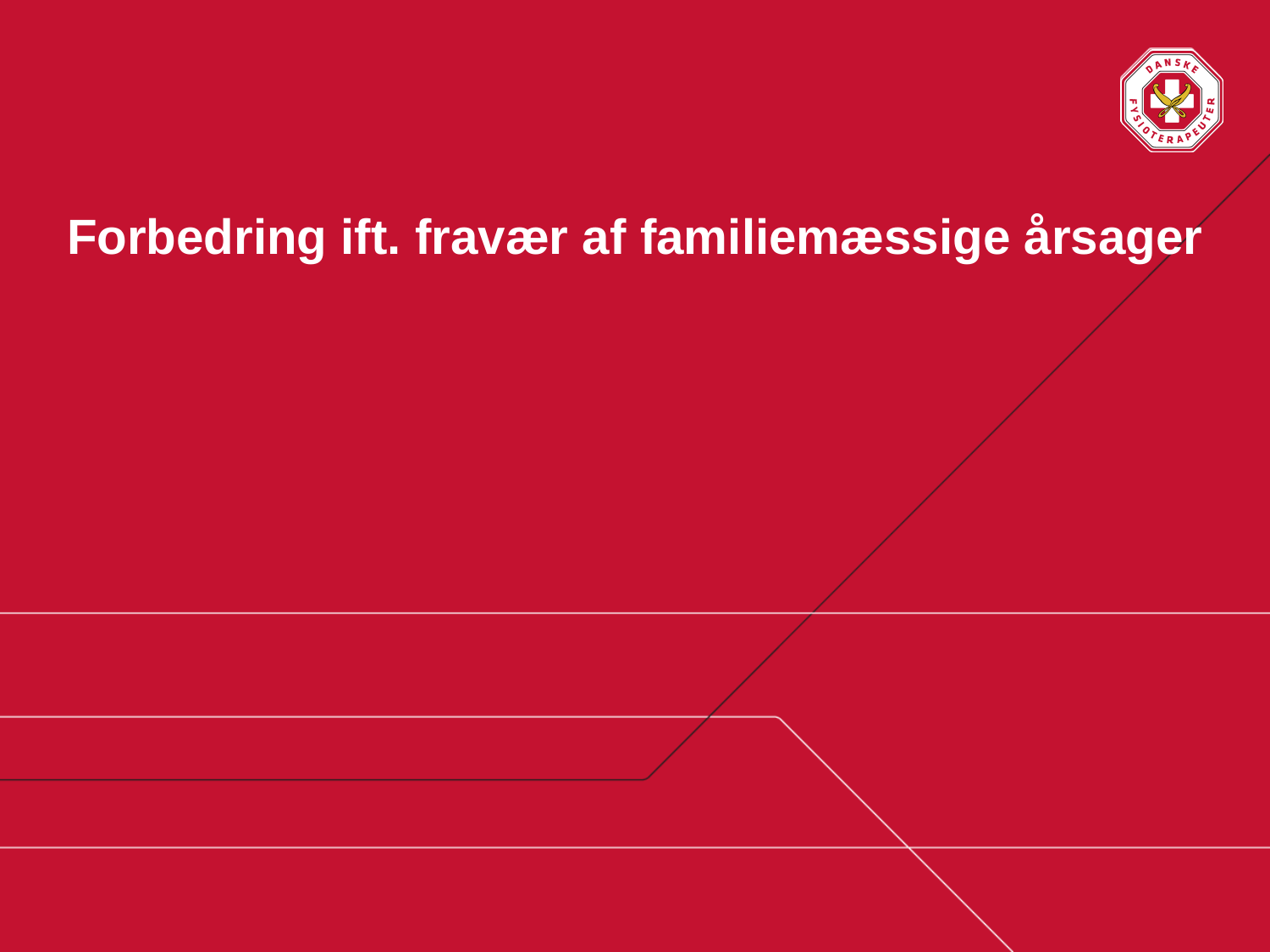

# Forbedring ift. fravær af familiemæssige årsager